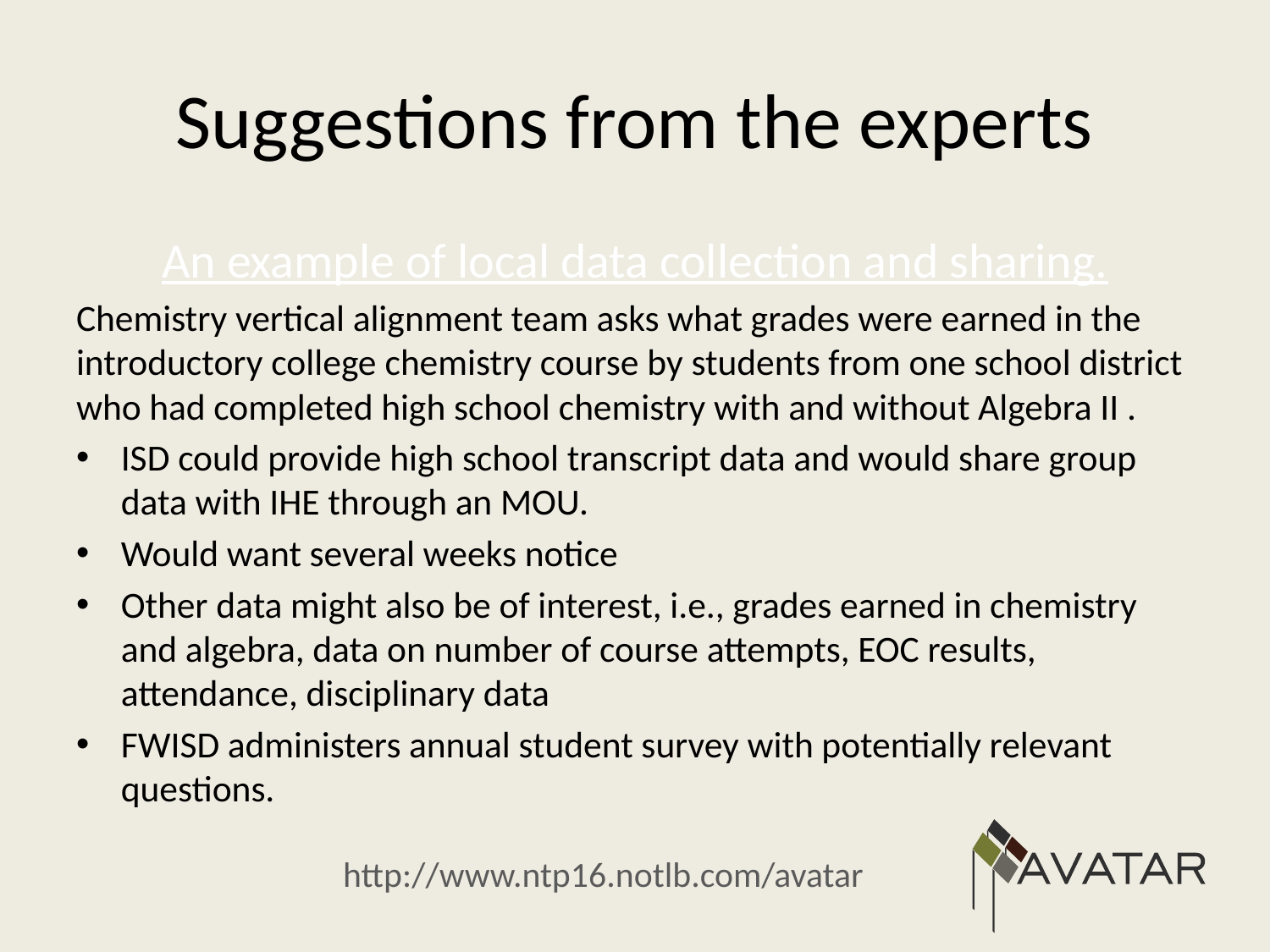

# Suggestions from the experts
An example of local data collection and sharing.
Chemistry vertical alignment team asks what grades were earned in the introductory college chemistry course by students from one school district who had completed high school chemistry with and without Algebra II .
ISD could provide high school transcript data and would share group data with IHE through an MOU.
Would want several weeks notice
Other data might also be of interest, i.e., grades earned in chemistry and algebra, data on number of course attempts, EOC results, attendance, disciplinary data
FWISD administers annual student survey with potentially relevant questions.